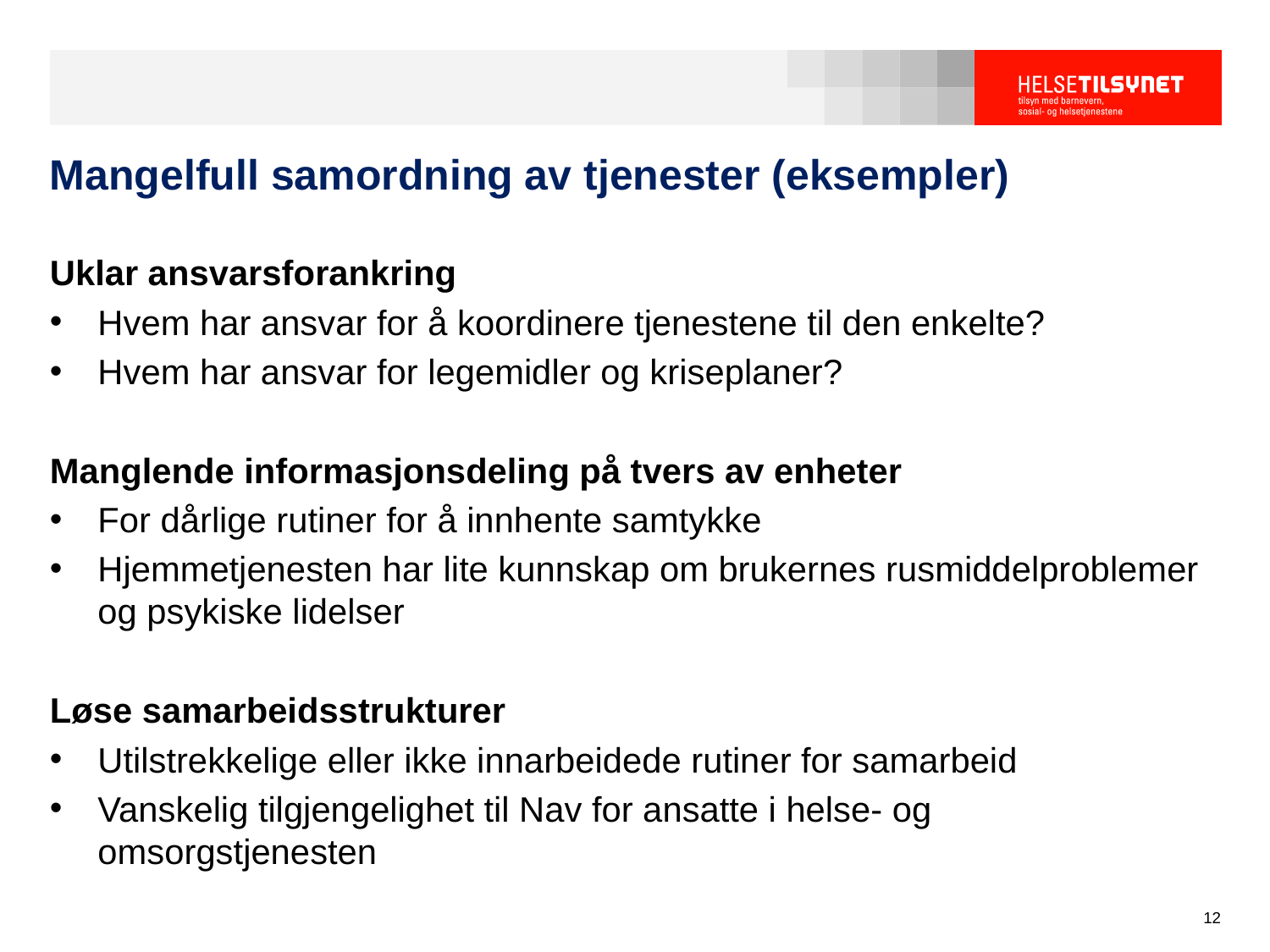

# Mangelfull samordning av tjenester (eksempler)
Uklar ansvarsforankring
Hvem har ansvar for å koordinere tjenestene til den enkelte?
Hvem har ansvar for legemidler og kriseplaner?

Manglende informasjonsdeling på tvers av enheter
For dårlige rutiner for å innhente samtykke
Hjemmetjenesten har lite kunnskap om brukernes rusmiddelproblemer og psykiske lidelser

Løse samarbeidsstrukturer
Utilstrekkelige eller ikke innarbeidede rutiner for samarbeid
Vanskelig tilgjengelighet til Nav for ansatte i helse- og omsorgstjenesten

12